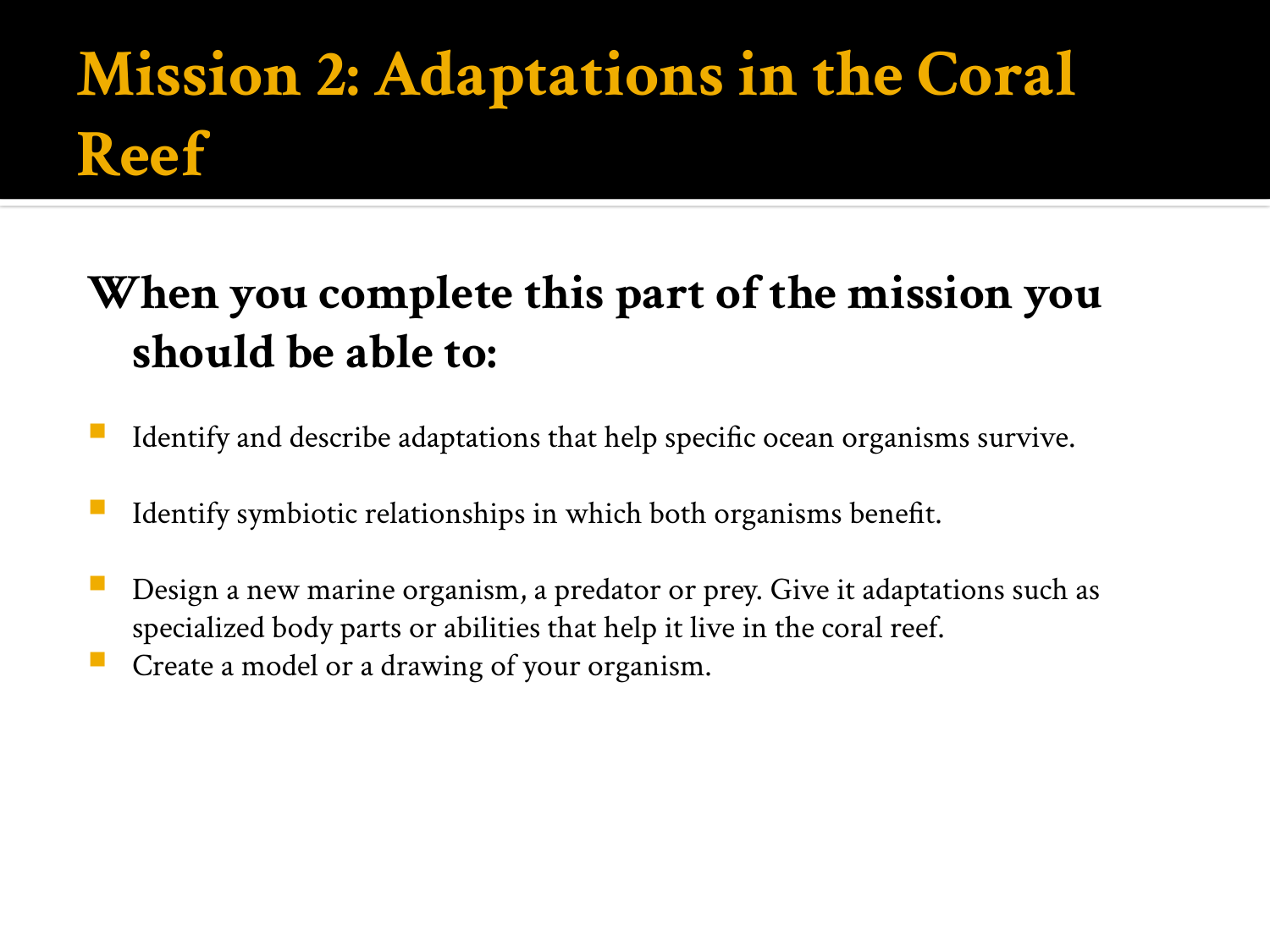

# Mission 2: Adaptations in the Coral Reef
When you complete this part of the mission you should be able to:

Identify and describe adaptations that help specific ocean organisms survive.
Identify symbiotic relationships in which both organisms benefit.
Design a new marine organism, a predator or prey. Give it adaptations such as specialized body parts or abilities that help it live in the coral reef.
Create a model or a drawing of your organism.